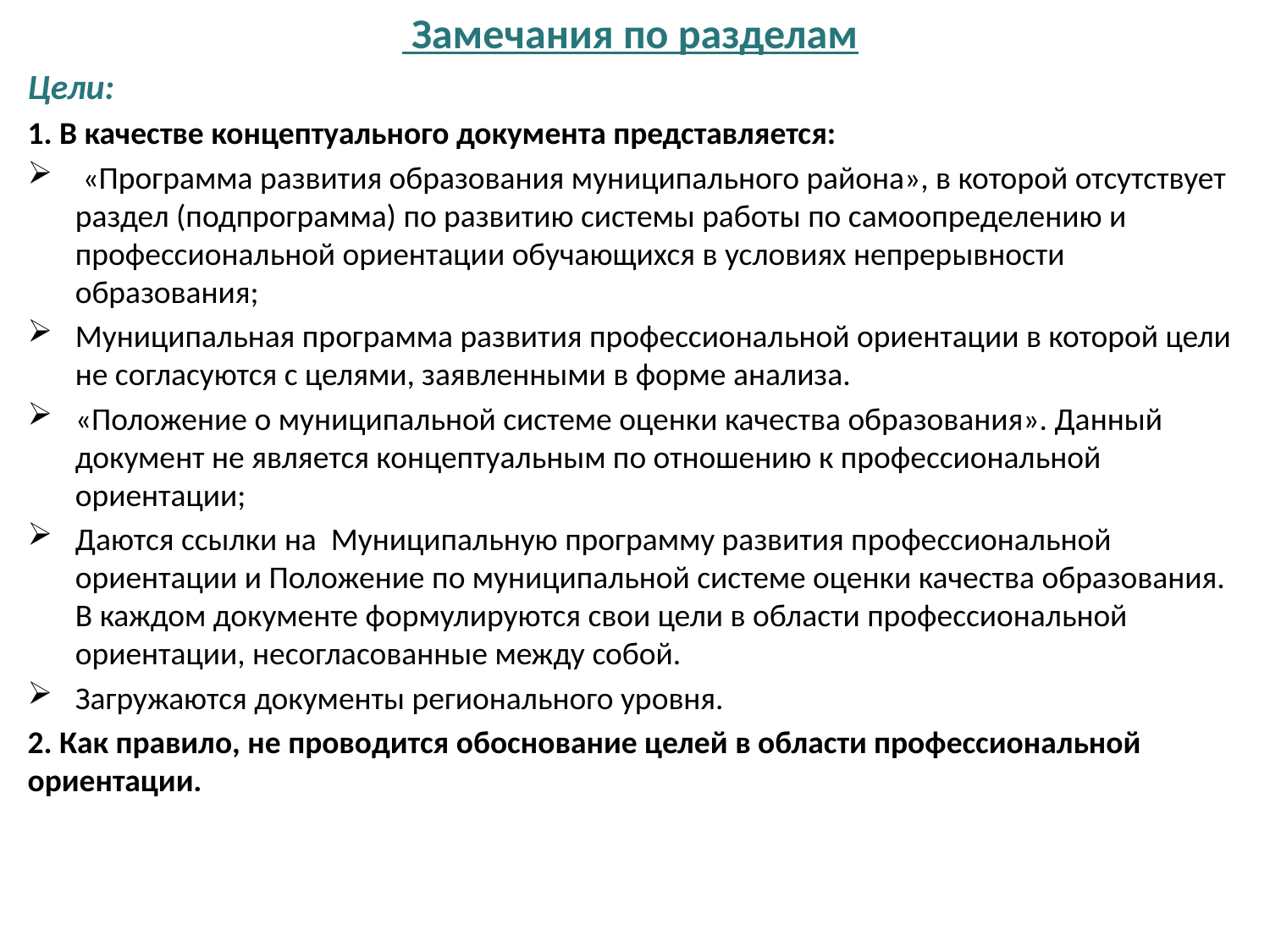

Замечания по разделам
Цели:
1. В качестве концептуального документа представляется:
 «Программа развития образования муниципального района», в которой отсутствует раздел (подпрограмма) по развитию системы работы по самоопределению и профессиональной ориентации обучающихся в условиях непрерывности образования;
Муниципальная программа развития профессиональной ориентации в которой цели не согласуются с целями, заявленными в форме анализа.
«Положение о муниципальной системе оценки качества образования». Данный документ не является концептуальным по отношению к профессиональной ориентации;
Даются ссылки на  Муниципальную программу развития профессиональной ориентации и Положение по муниципальной системе оценки качества образования. В каждом документе формулируются свои цели в области профессиональной ориентации, несогласованные между собой.
Загружаются документы регионального уровня.
2. Как правило, не проводится обоснование целей в области профессиональной ориентации.